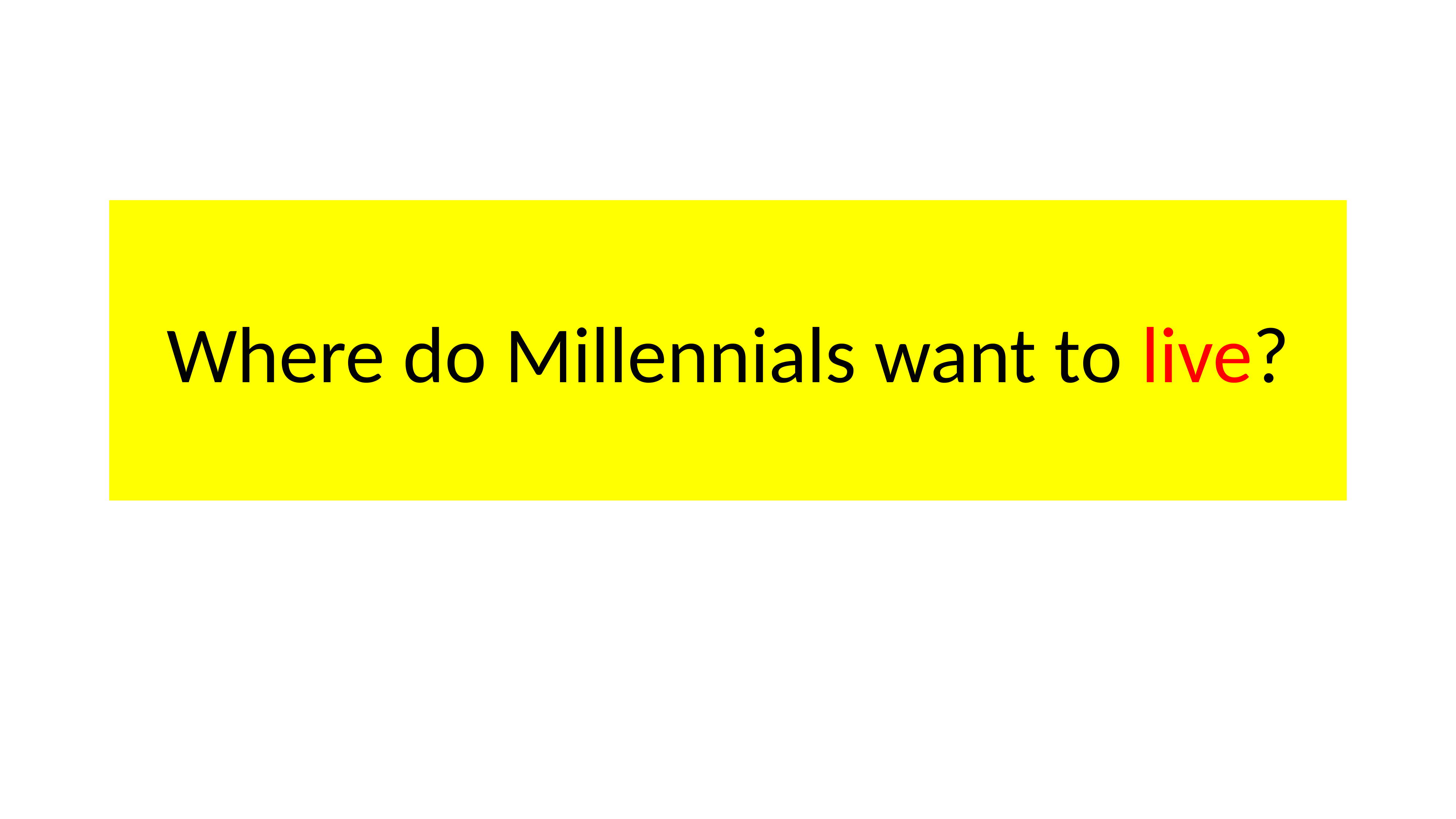

# Where do Millennials want to live?